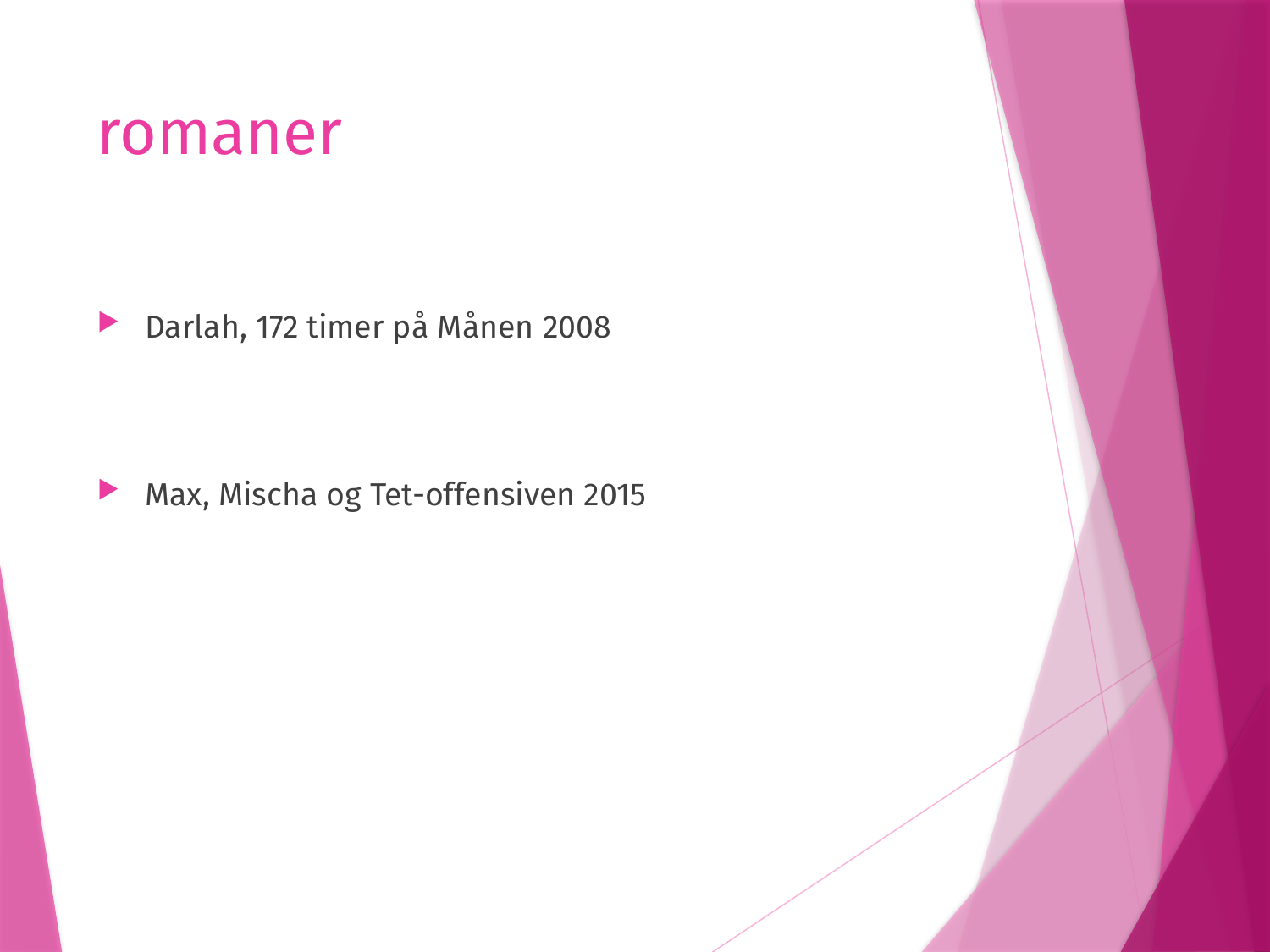

# romaner
Darlah, 172 timer på Månen 2008

Max, Mischa og Tet-offensiven 2015